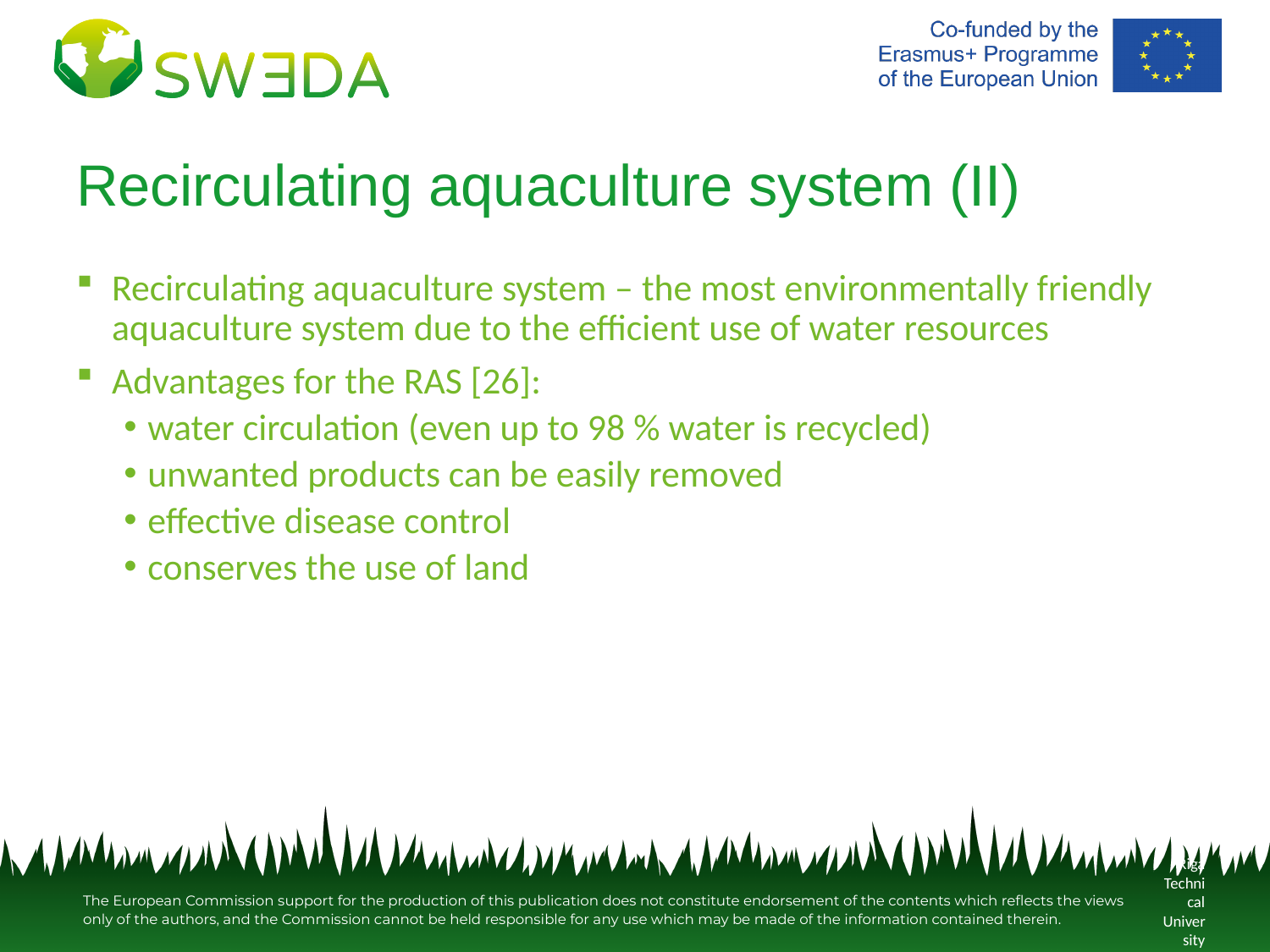

# Recirculating aquaculture system (II)
Recirculating aquaculture system – the most environmentally friendly aquaculture system due to the efficient use of water resources
Advantages for the RAS [26]:
water circulation (even up to 98 % water is recycled)
unwanted products can be easily removed
effective disease control
conserves the use of land

Riga Technical University